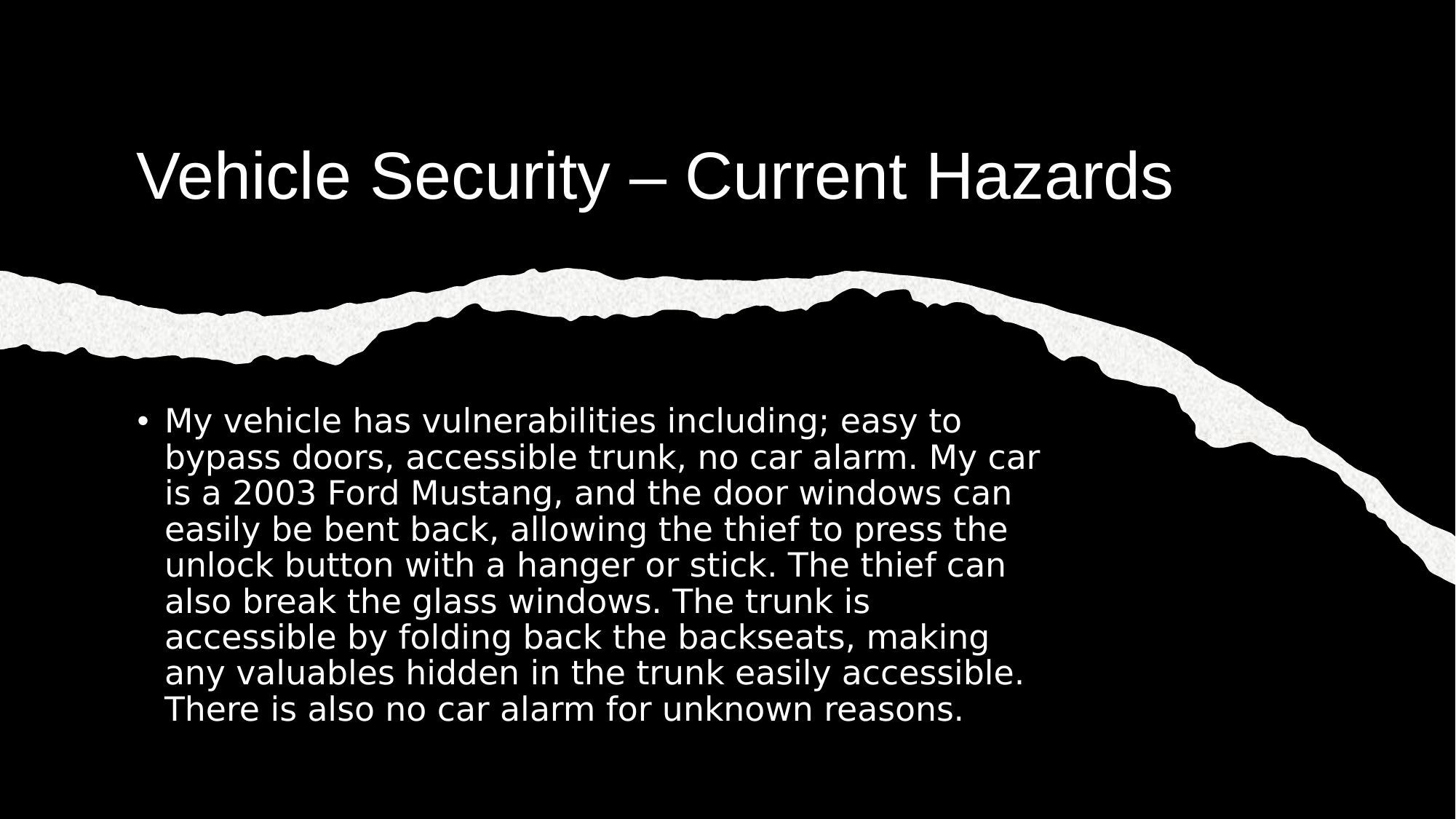

# Vehicle Security – Current Hazards

My vehicle has vulnerabilities including; easy to bypass doors, accessible trunk, no car alarm. My car is a 2003 Ford Mustang, and the door windows can easily be bent back, allowing the thief to press the unlock button with a hanger or stick. The thief can also break the glass windows. The trunk is accessible by folding back the backseats, making any valuables hidden in the trunk easily accessible. There is also no car alarm for unknown reasons.